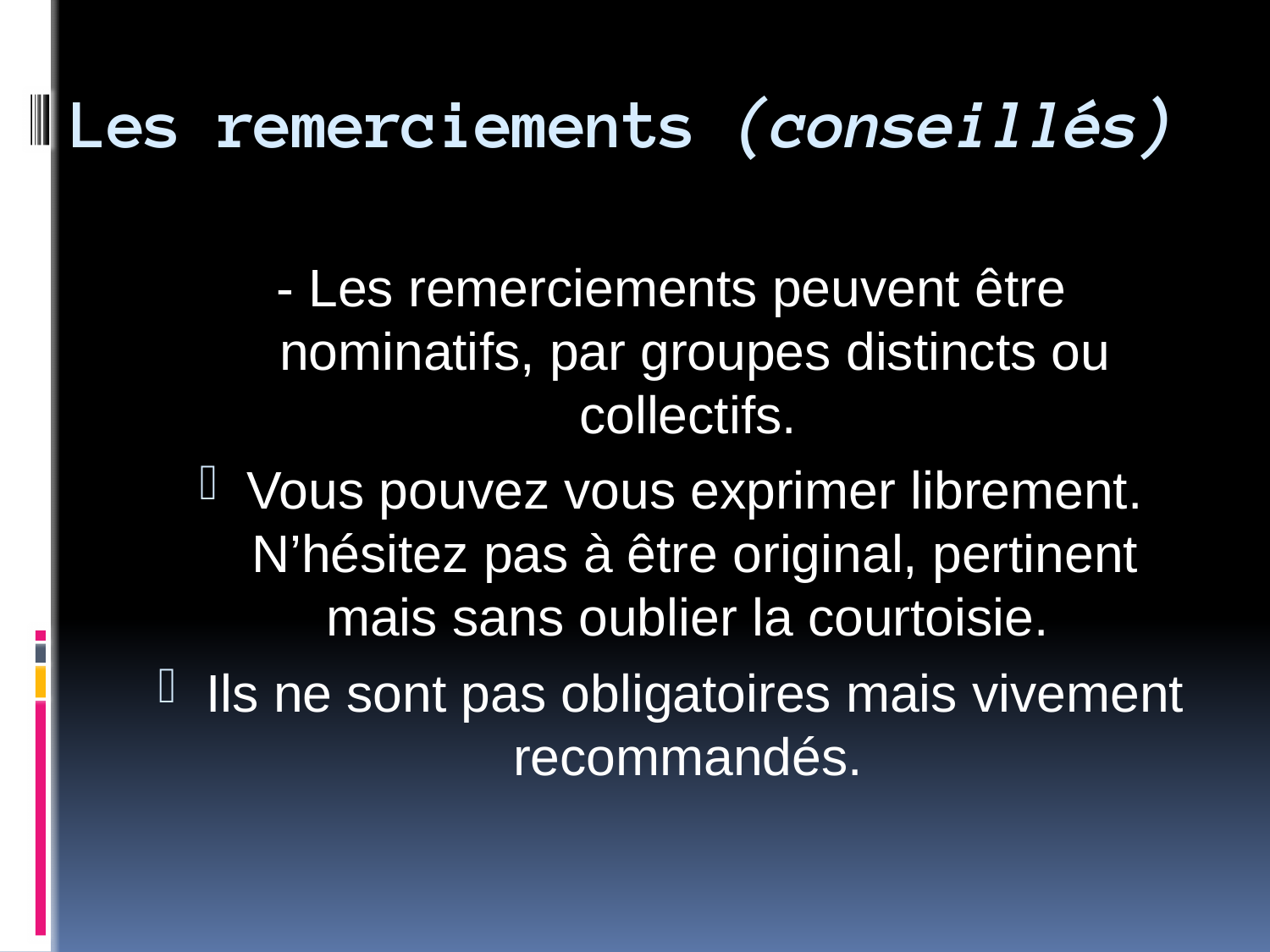

# Les remerciements (conseillés)
- Les remerciements peuvent être nominatifs, par groupes distincts ou collectifs.
Vous pouvez vous exprimer librement. N’hésitez pas à être original, pertinent mais sans oublier la courtoisie.
Ils ne sont pas obligatoires mais vivement recommandés.